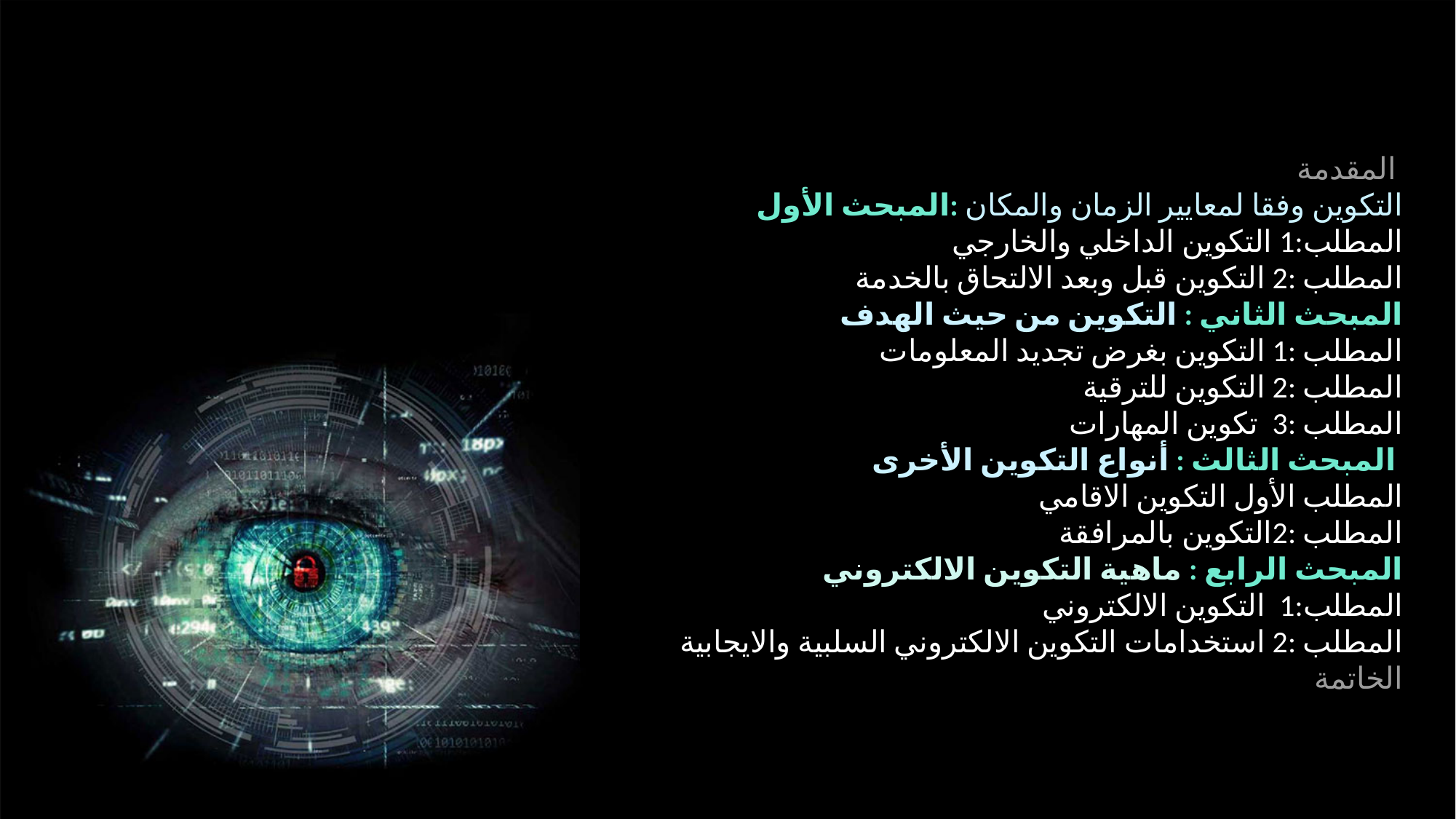

المقدمة
التكوين وفقا لمعايير الزمان والمكان :المبحث الأول
المطلب:1 التكوين الداخلي والخارجي
المطلب :2 التكوين قبل وبعد الالتحاق بالخدمة
المبحث الثاني : التكوين من حيث الهدف
المطلب :1 التكوين بغرض تجديد المعلومات
المطلب :2 التكوين للترقية
المطلب :3  تكوين المهارات
 المبحث الثالث : أنواع التكوين الأخرى
المطلب الأول التكوين الاقامي
المطلب :2التكوين بالمرافقة
المبحث الرابع : ماهية التكوين الالكتروني
المطلب:1  التكوين الالكتروني
المطلب :2 استخدامات التكوين الالكتروني السلبية والايجابية
الخاتمة